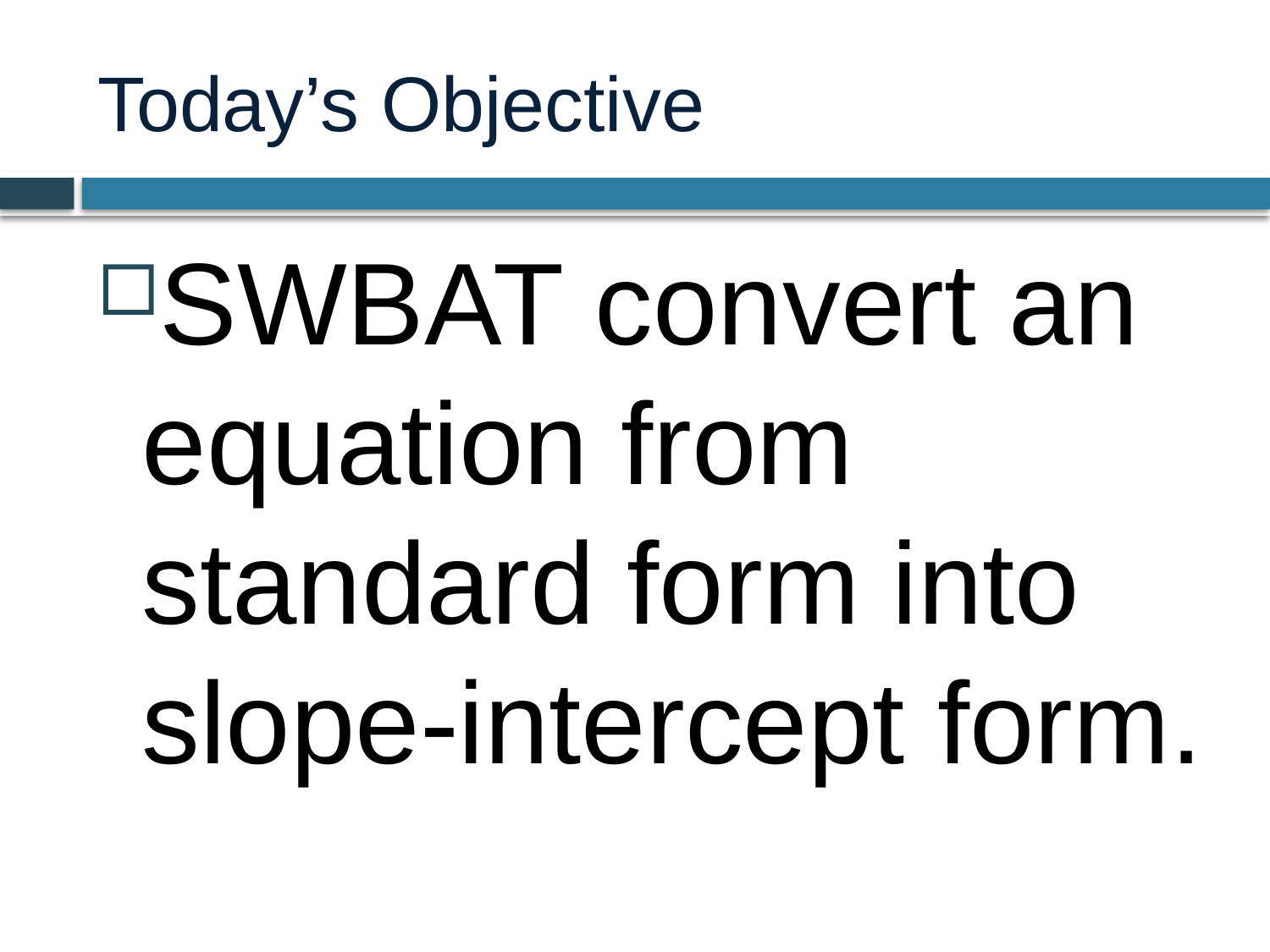

# Today’s Objective
SWBAT convert an equation from standard form into slope-intercept form.